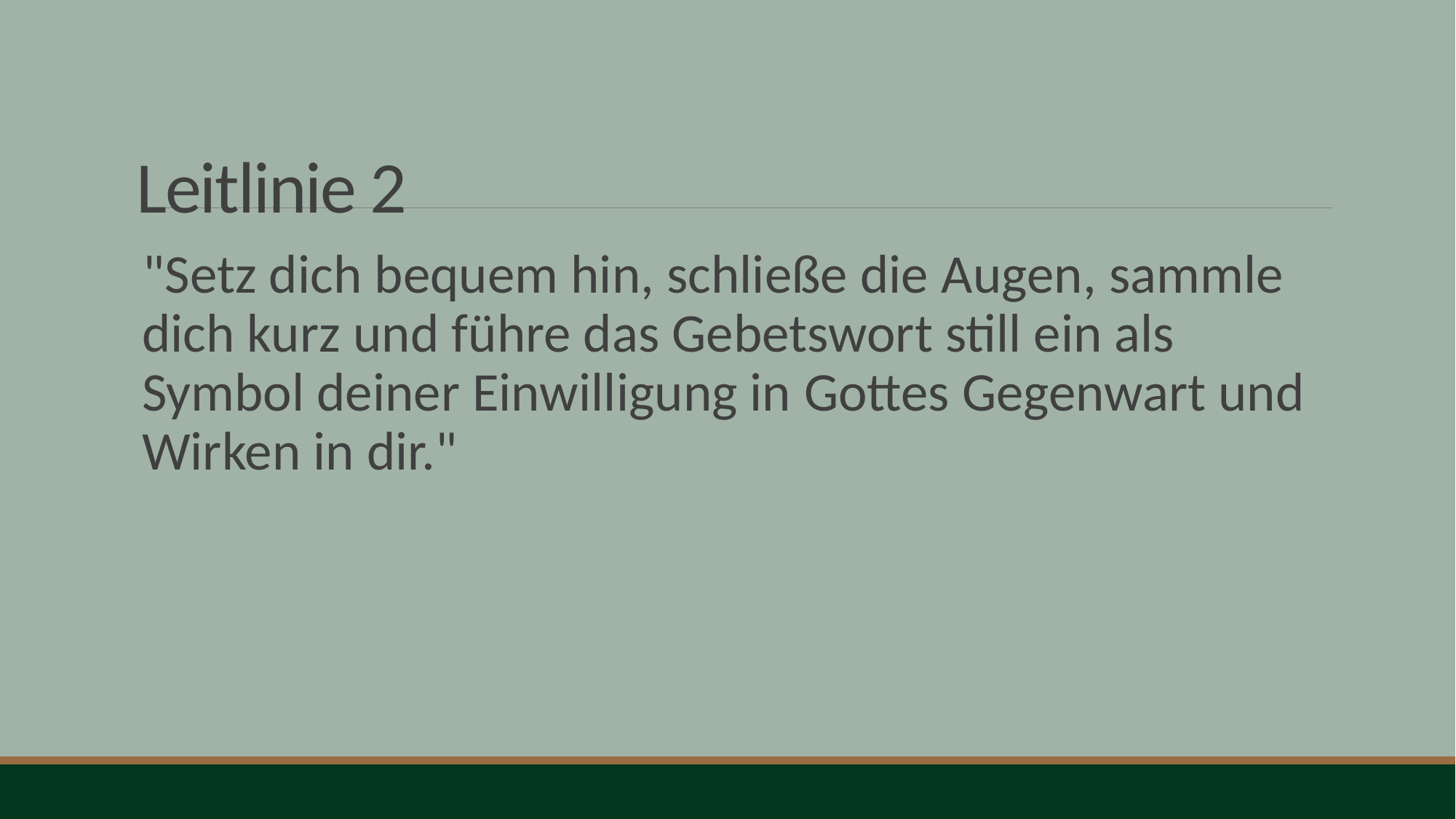

Leitlinie 2
"Setz dich bequem hin, schließe die Augen, sammle dich kurz und führe das Gebetswort still ein als Symbol deiner Einwilligung in Gottes Gegenwart und Wirken in dir."
17